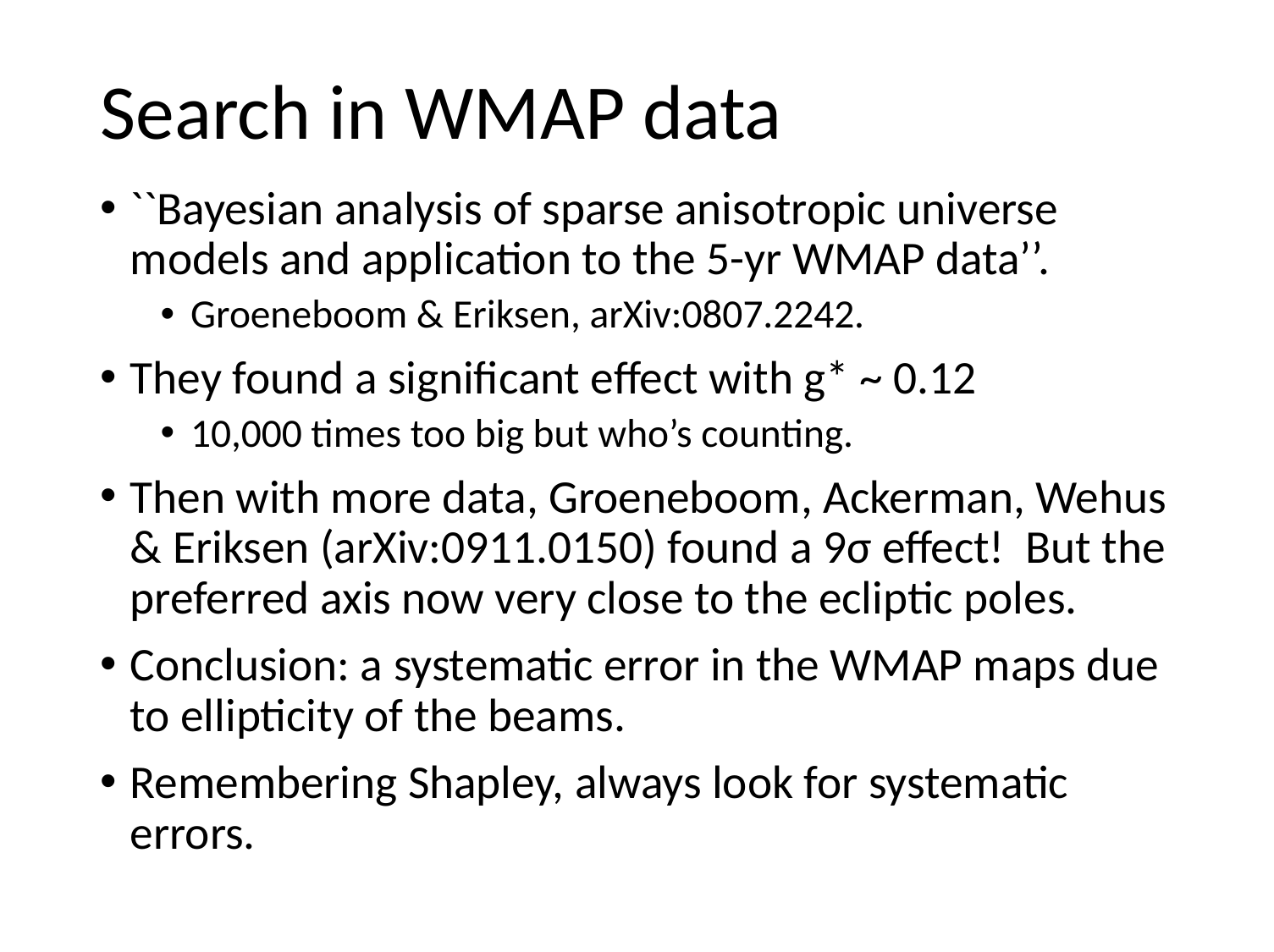

# Search in WMAP data
``Bayesian analysis of sparse anisotropic universe models and application to the 5-yr WMAP data’’.
Groeneboom & Eriksen, arXiv:0807.2242.
They found a significant effect with g* ~ 0.12
10,000 times too big but who’s counting.
Then with more data, Groeneboom, Ackerman, Wehus & Eriksen (arXiv:0911.0150) found a 9σ effect!  But the preferred axis now very close to the ecliptic poles.
Conclusion: a systematic error in the WMAP maps due to ellipticity of the beams.
Remembering Shapley, always look for systematic errors.